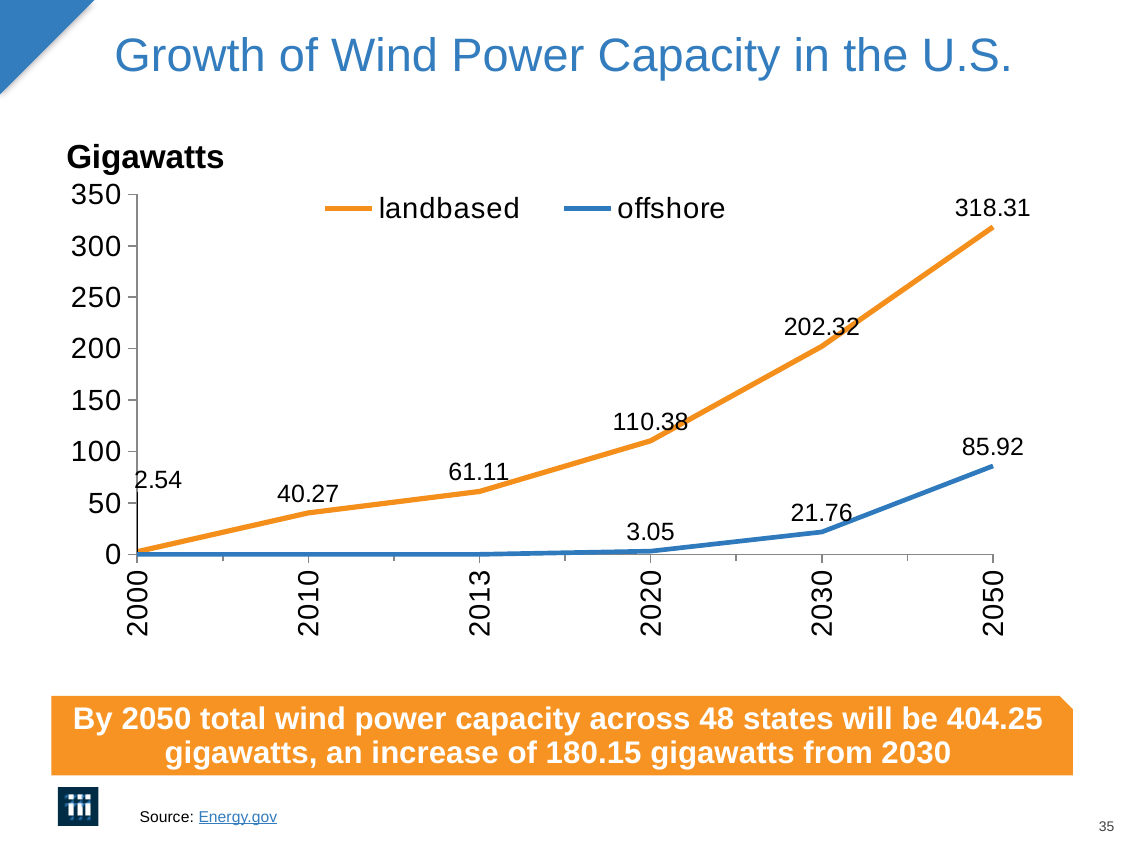

# Growth of Wind Power Capacity in the U.S.
Gigawatts

### Chart

| Category | landbased | offshore |
|---|---|---|
| 2000 | 2.54 | 0.0 |
| 2010 | 40.27 | 0.0 |
| 2013 | 61.11 | 0.0 |
| 2020 | 110.38 | 3.05 |
| 2030 | 202.32 | 21.76 |
| 2050 | 318.31 | 85.92 |
By 2050 total wind power capacity across 48 states will be 404.25 gigawatts, an increase of 180.15 gigawatts from 2030
Source: Energy.gov